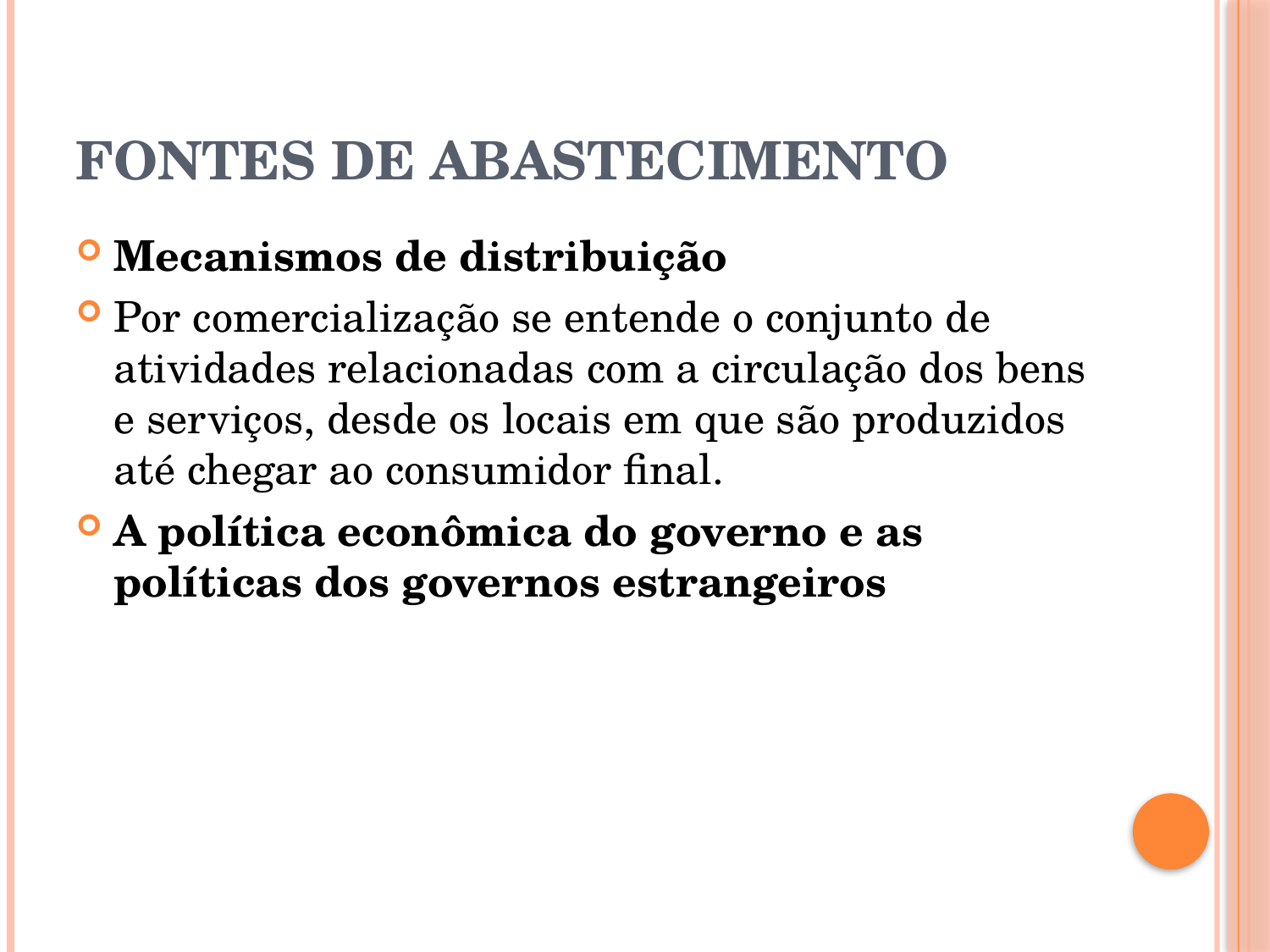

# Fontes de abastecimento
Mecanismos de distribuição
Por comercialização se entende o conjunto de atividades relacionadas com a circulação dos bens e serviços, desde os locais em que são produzidos até chegar ao consumidor final.
A política econômica do governo e as políticas dos governos estrangeiros